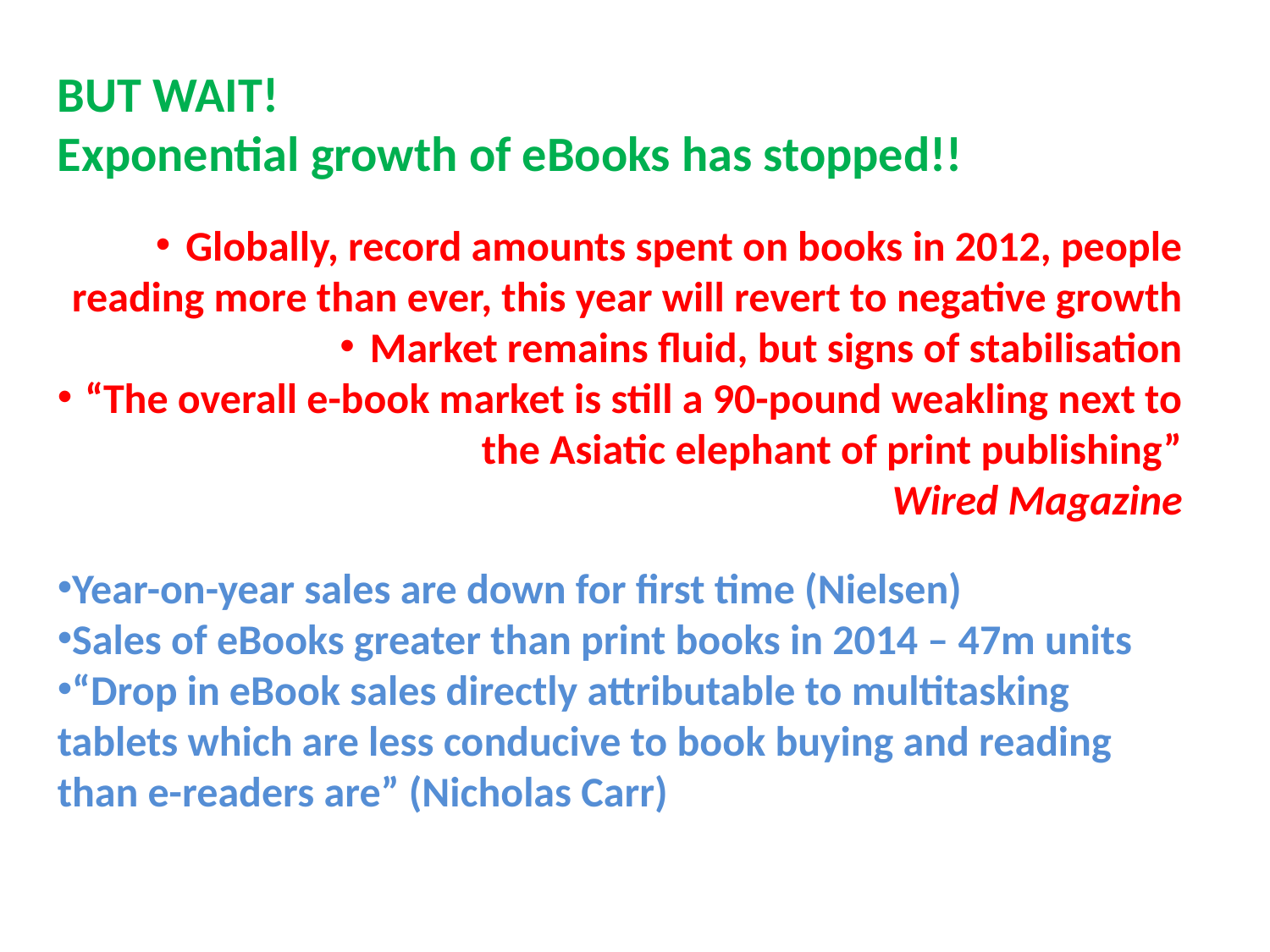

BUT WAIT!
Exponential growth of eBooks has stopped!!

Globally, record amounts spent on books in 2012, people reading more than ever, this year will revert to negative growth
Market remains fluid, but signs of stabilisation
“The overall e-book market is still a 90-pound weakling next to the Asiatic elephant of print publishing”
Wired Magazine

Year-on-year sales are down for first time (Nielsen)
Sales of eBooks greater than print books in 2014 – 47m units
“Drop in eBook sales directly attributable to multitasking tablets which are less conducive to book buying and reading than e-readers are” (Nicholas Carr)